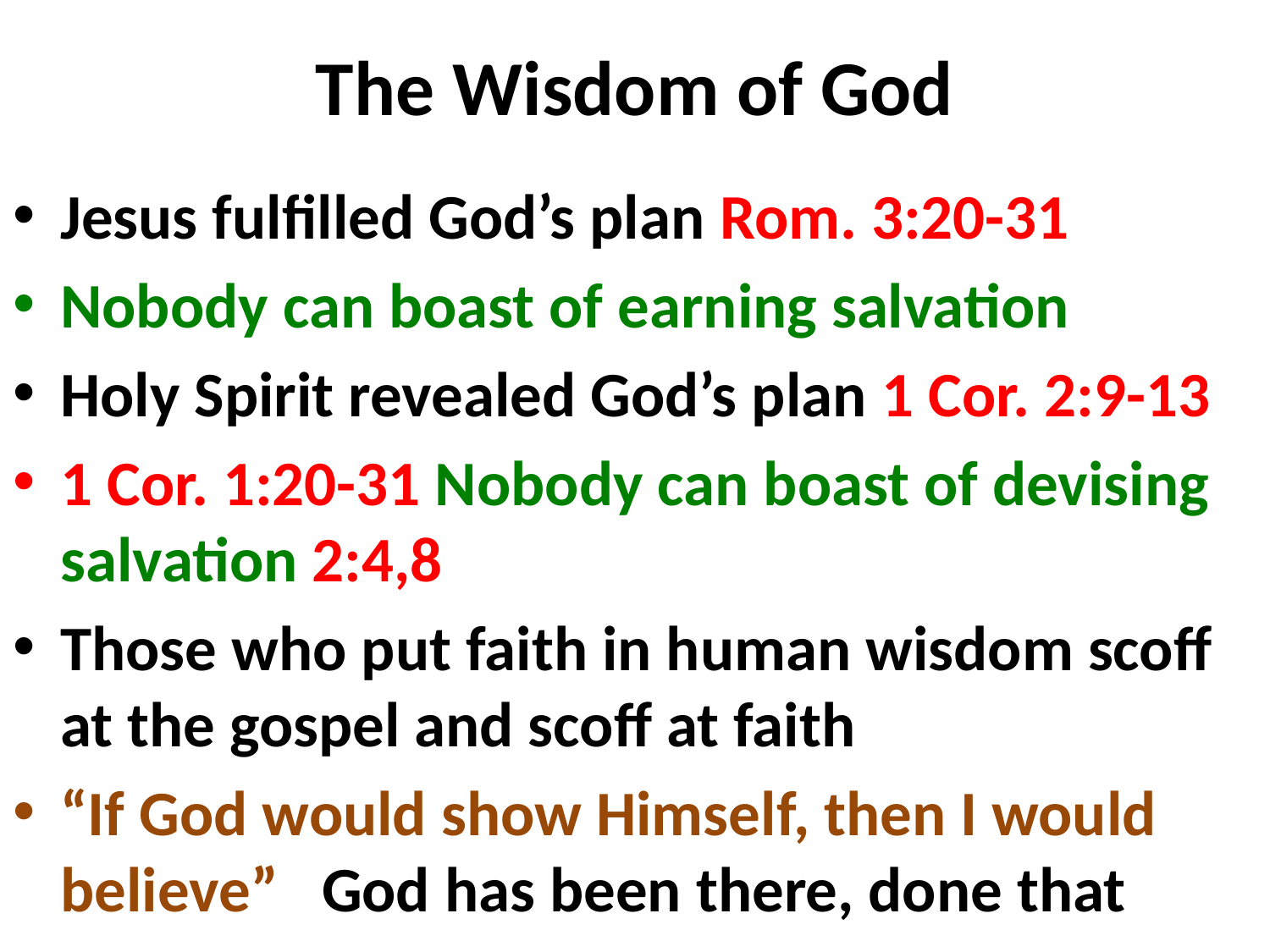

# The Wisdom of God
Jesus fulfilled God’s plan Rom. 3:20-31
Nobody can boast of earning salvation
Holy Spirit revealed God’s plan 1 Cor. 2:9-13
1 Cor. 1:20-31 Nobody can boast of devising salvation 2:4,8
Those who put faith in human wisdom scoff at the gospel and scoff at faith
“If God would show Himself, then I would believe”   God has been there, done that